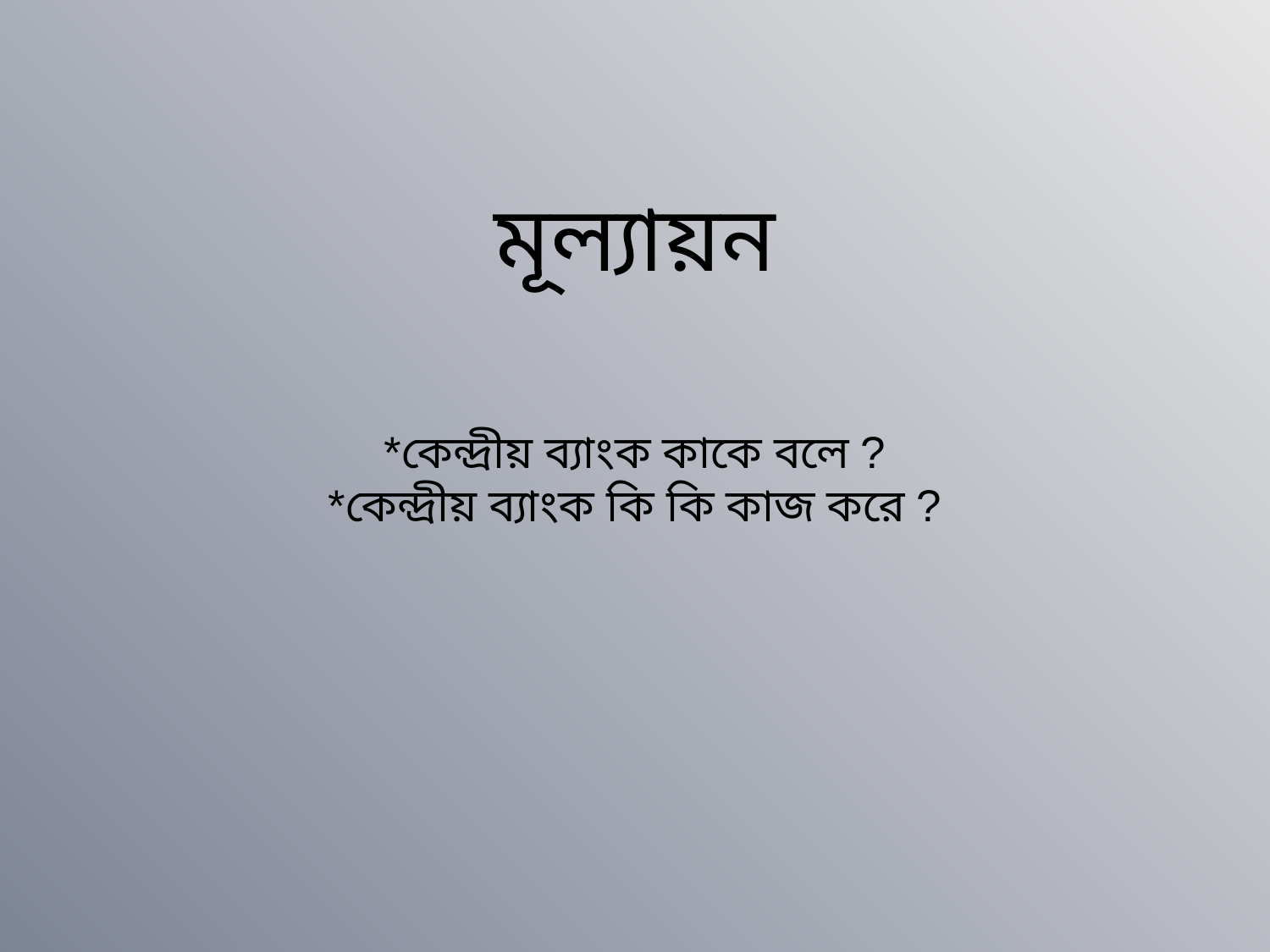

# মূল্যায়ন *কেন্দ্রীয় ব্যাংক কাকে বলে ? *কেন্দ্রীয় ব্যাংক কি কি কাজ করে ?